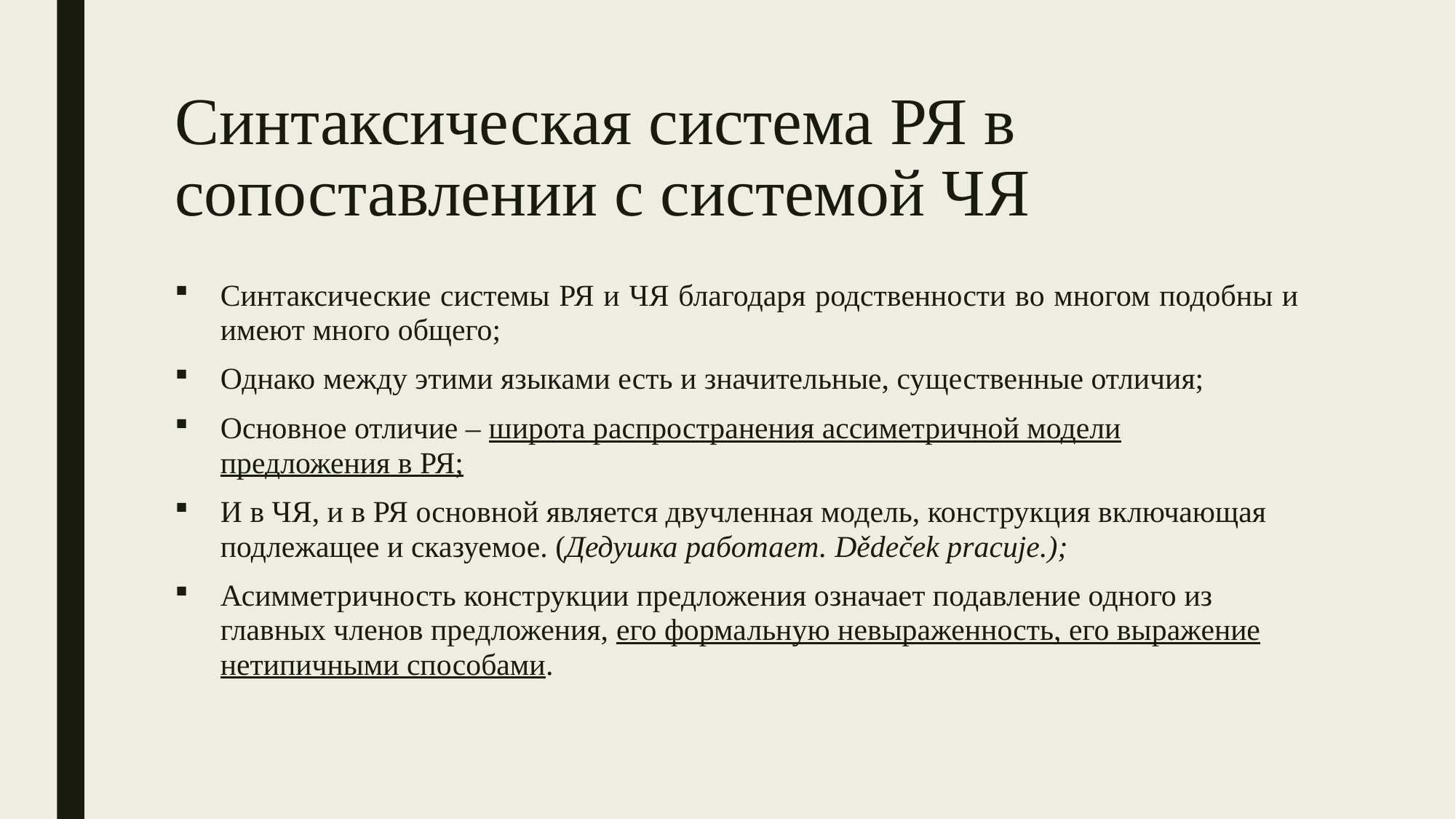

# Синтаксическая система РЯ в сопоставлении с системой ЧЯ
Синтаксические системы РЯ и ЧЯ благодаря родственности во многом подобны и имеют много общего;
Однако между этими языками есть и значительные, существенные отличия;
Основное отличие – широта распространения ассиметричной модели предложения в РЯ;
И в ЧЯ, и в РЯ основной является двучленная модель, конструкция включающая подлежащее и сказуемое. (Дедушка работает. Dědeček pracuje.);
Асимметричность конструкции предложения означает подавление одного из главных членов предложения, его формальную невыраженность, его выражение нетипичными способами.